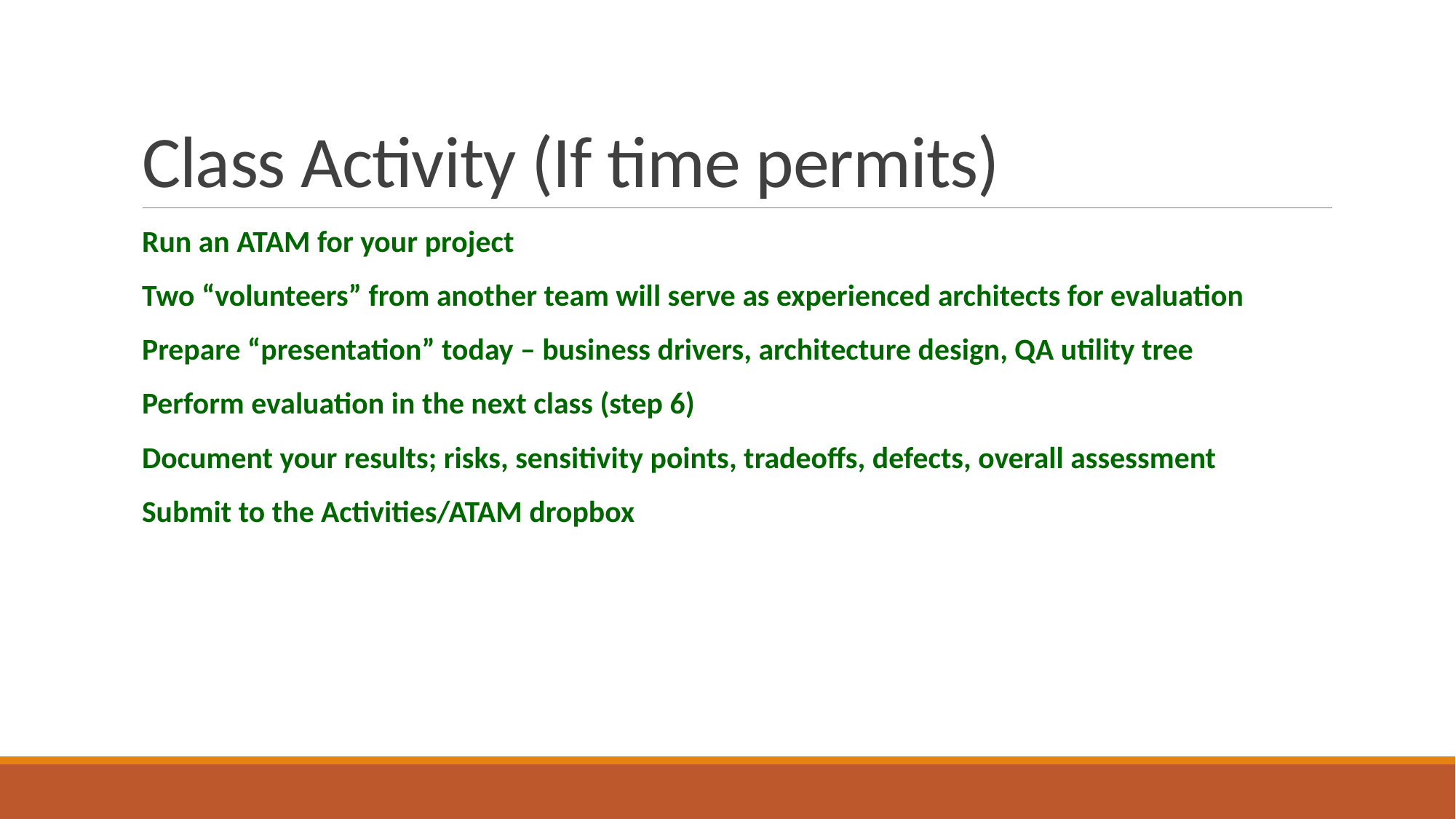

# Class Activity (If time permits)
Run an ATAM for your project
Two “volunteers” from another team will serve as experienced architects for evaluation
Prepare “presentation” today – business drivers, architecture design, QA utility tree
Perform evaluation in the next class (step 6)
Document your results; risks, sensitivity points, tradeoffs, defects, overall assessment
Submit to the Activities/ATAM dropbox